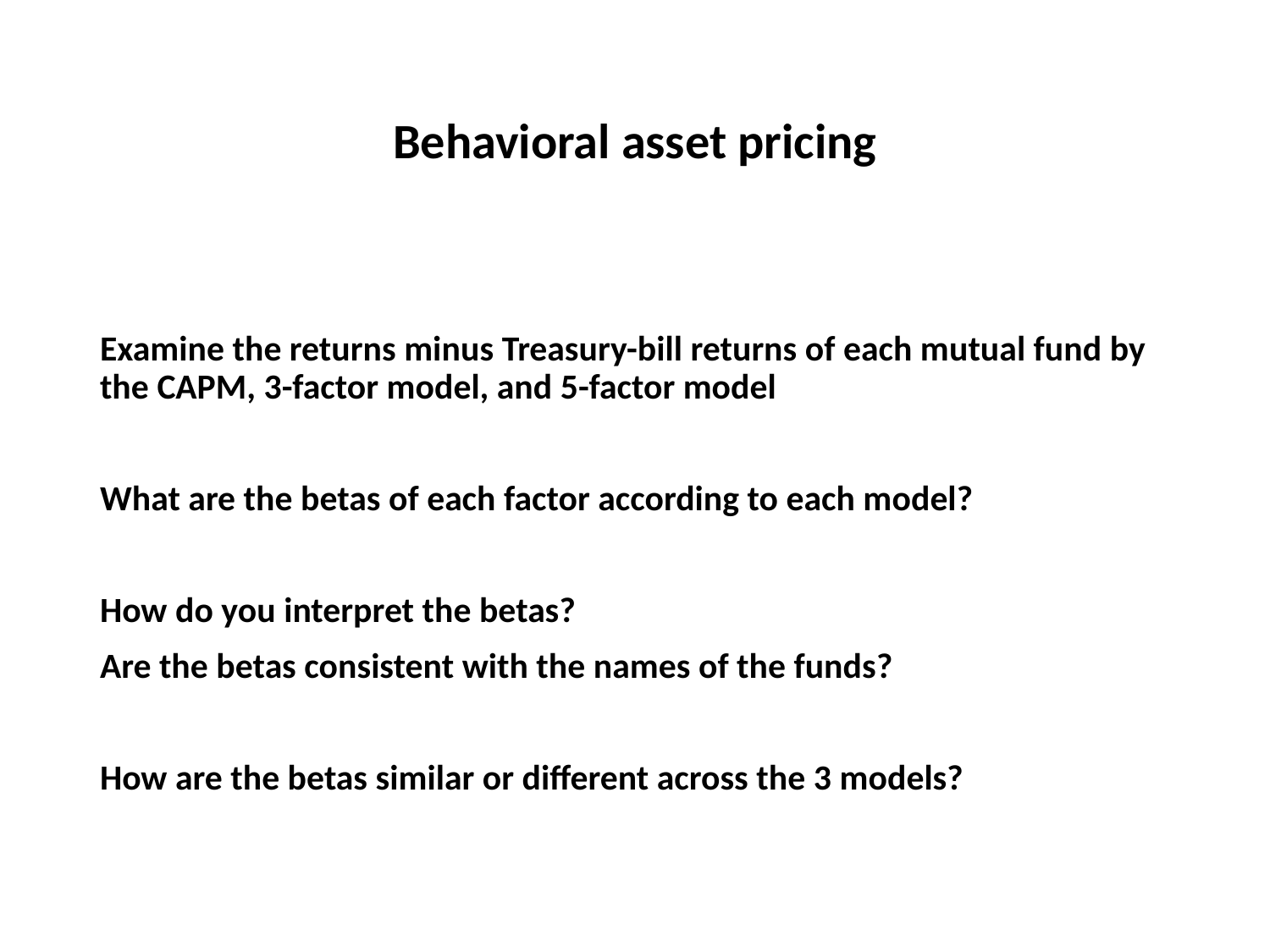

# Behavioral asset pricing

Examine the returns minus Treasury-bill returns of each mutual fund by the CAPM, 3-factor model, and 5-factor model

What are the betas of each factor according to each model?

How do you interpret the betas?
Are the betas consistent with the names of the funds?

How are the betas similar or different across the 3 models?